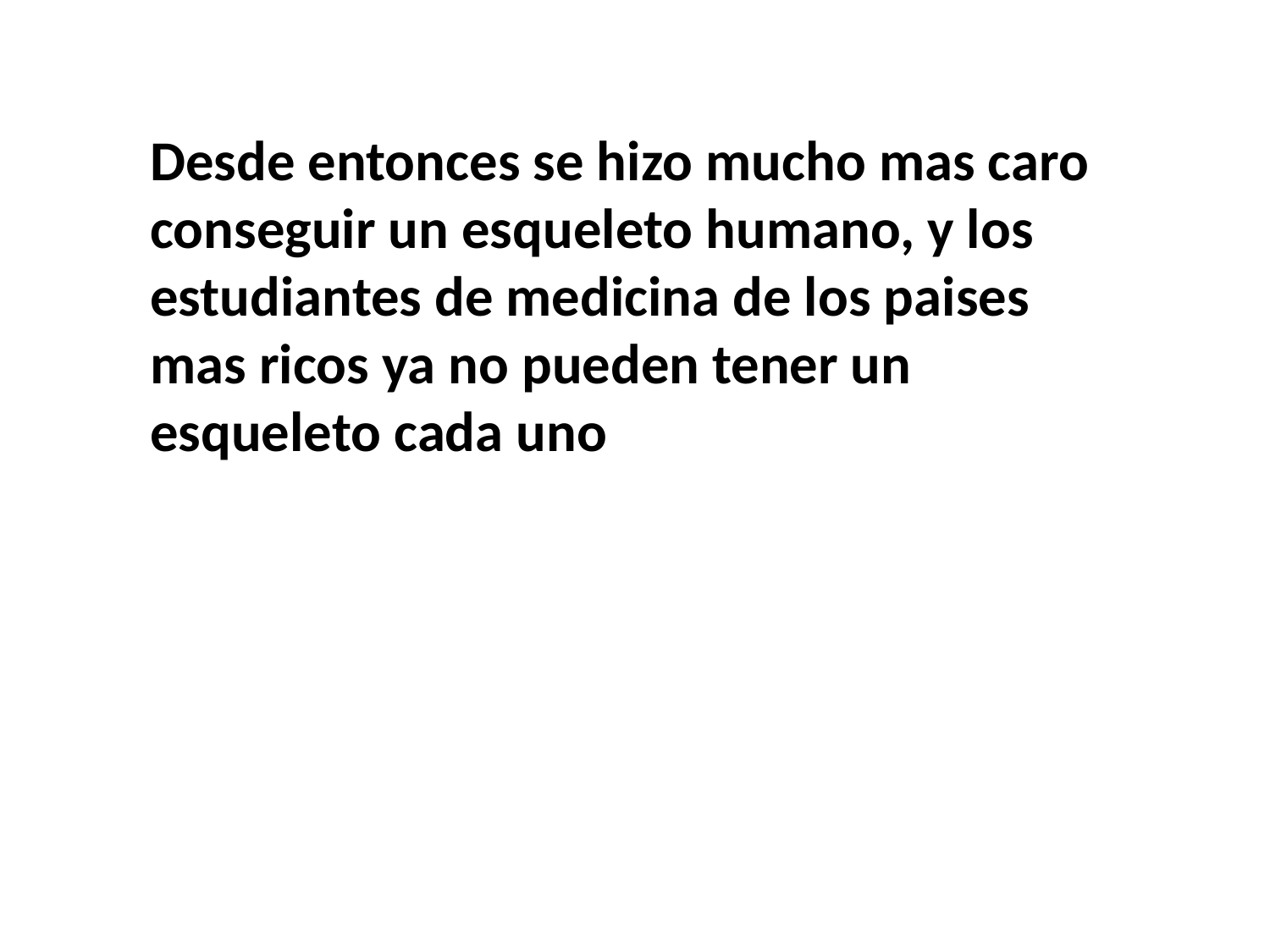

Desde entonces se hizo mucho mas caro conseguir un esqueleto humano, y los estudiantes de medicina de los paises mas ricos ya no pueden tener un esqueleto cada uno